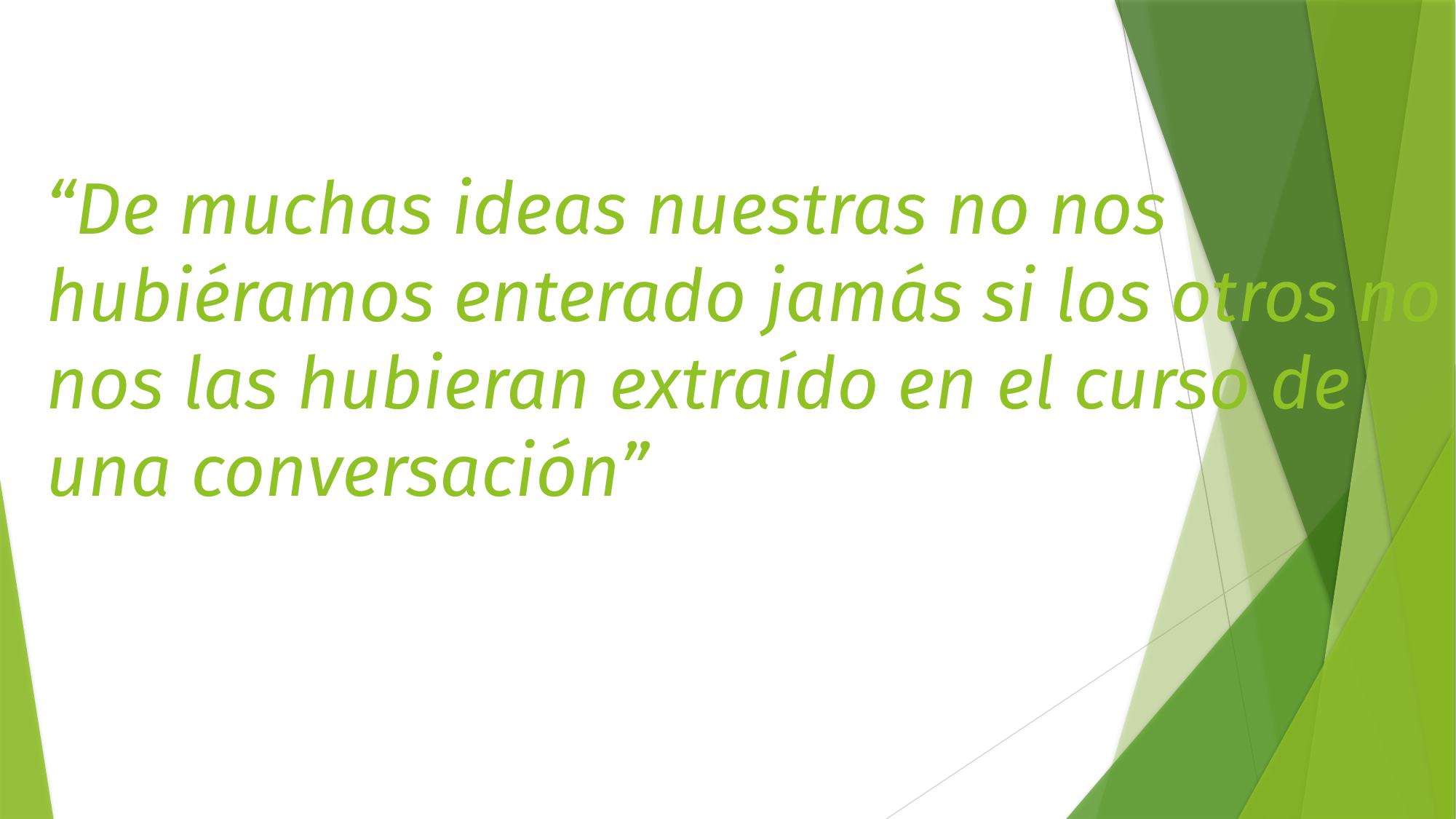

# “De muchas ideas nuestras no nos hubiéramos enterado jamás si los otros no nos las hubieran extraído en el curso de una conversación”